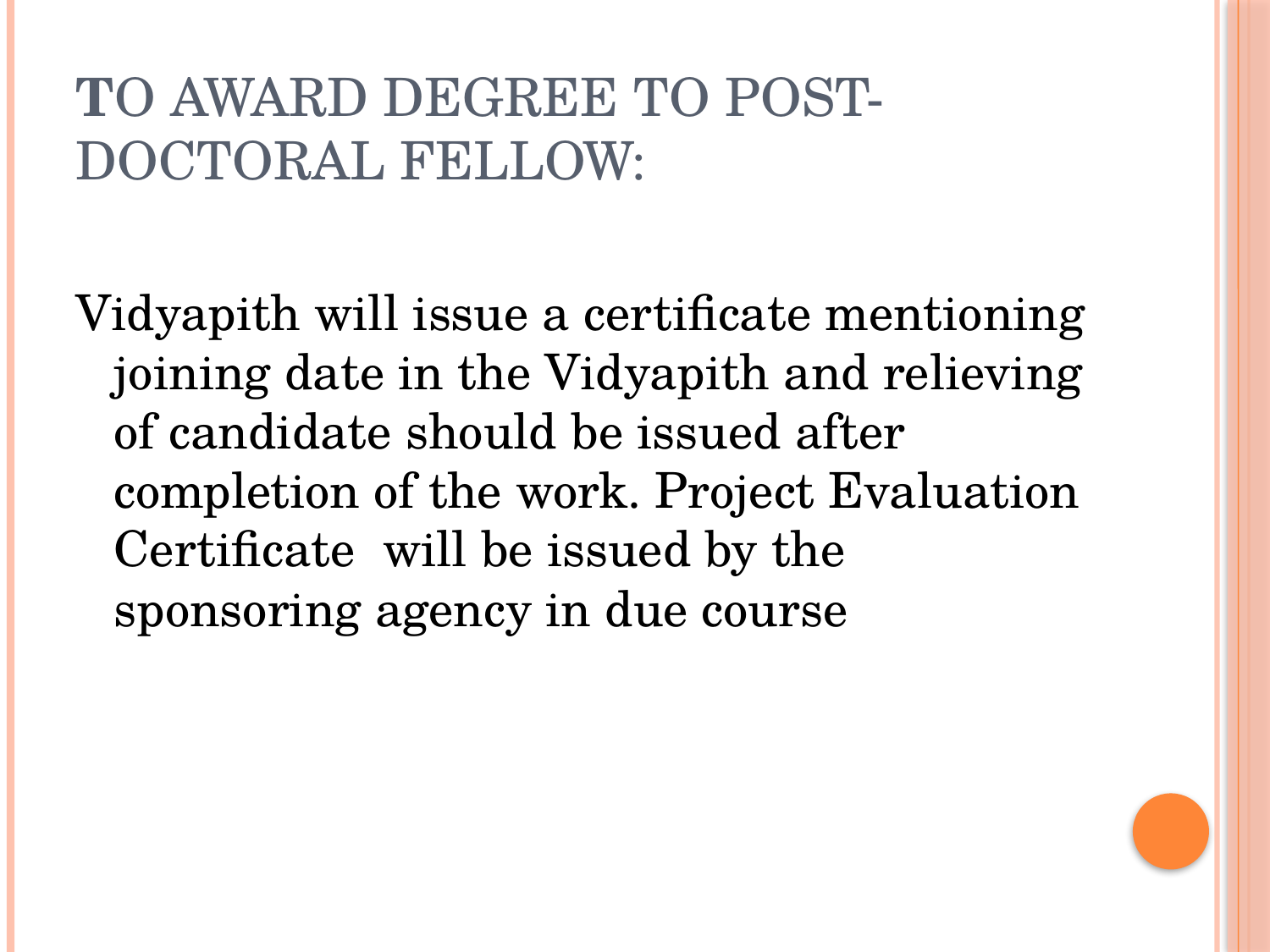

# To award degree to Post-Doctoral Fellow:
Vidyapith will issue a certificate mentioning joining date in the Vidyapith and relieving of candidate should be issued after completion of the work. Project Evaluation Certificate  will be issued by the sponsoring agency in due course